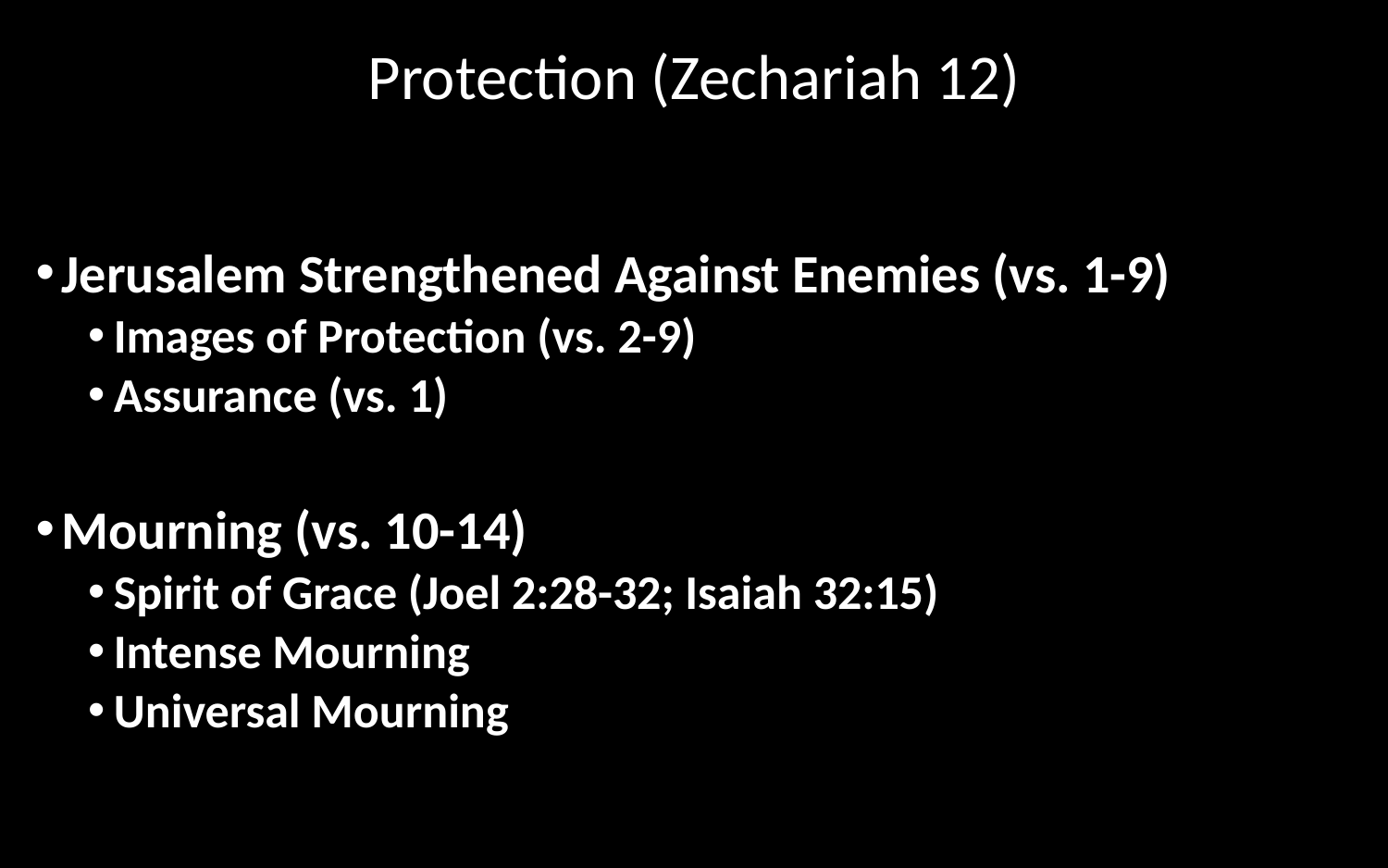

# Protection (Zechariah 12)

Jerusalem Strengthened Against Enemies (vs. 1-9)
Images of Protection (vs. 2-9)
Assurance (vs. 1)

Mourning (vs. 10-14)
Spirit of Grace (Joel 2:28-32; Isaiah 32:15)
Intense Mourning
Universal Mourning